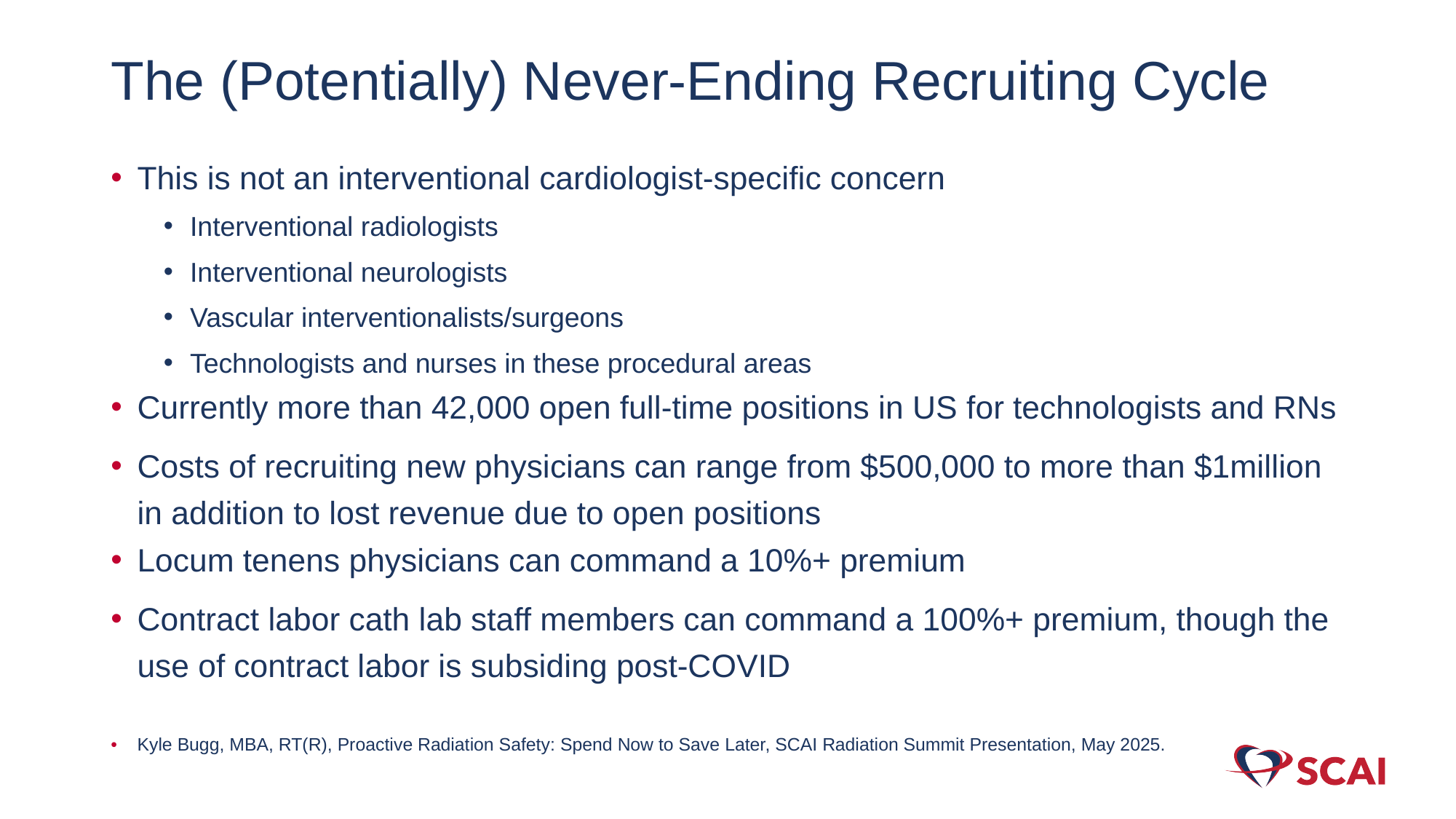

# The (Potentially) Never-Ending Recruiting Cycle
This is not an interventional cardiologist-specific concern
Interventional radiologists
Interventional neurologists
Vascular interventionalists/surgeons
Technologists and nurses in these procedural areas
Currently more than 42,000 open full-time positions in US for technologists and RNs
Costs of recruiting new physicians can range from $500,000 to more than $1million in addition to lost revenue due to open positions
Locum tenens physicians can command a 10%+ premium
Contract labor cath lab staff members can command a 100%+ premium, though the use of contract labor is subsiding post-COVID

Kyle Bugg, MBA, RT(R), Proactive Radiation Safety: Spend Now to Save Later, SCAI Radiation Summit Presentation, May 2025.​